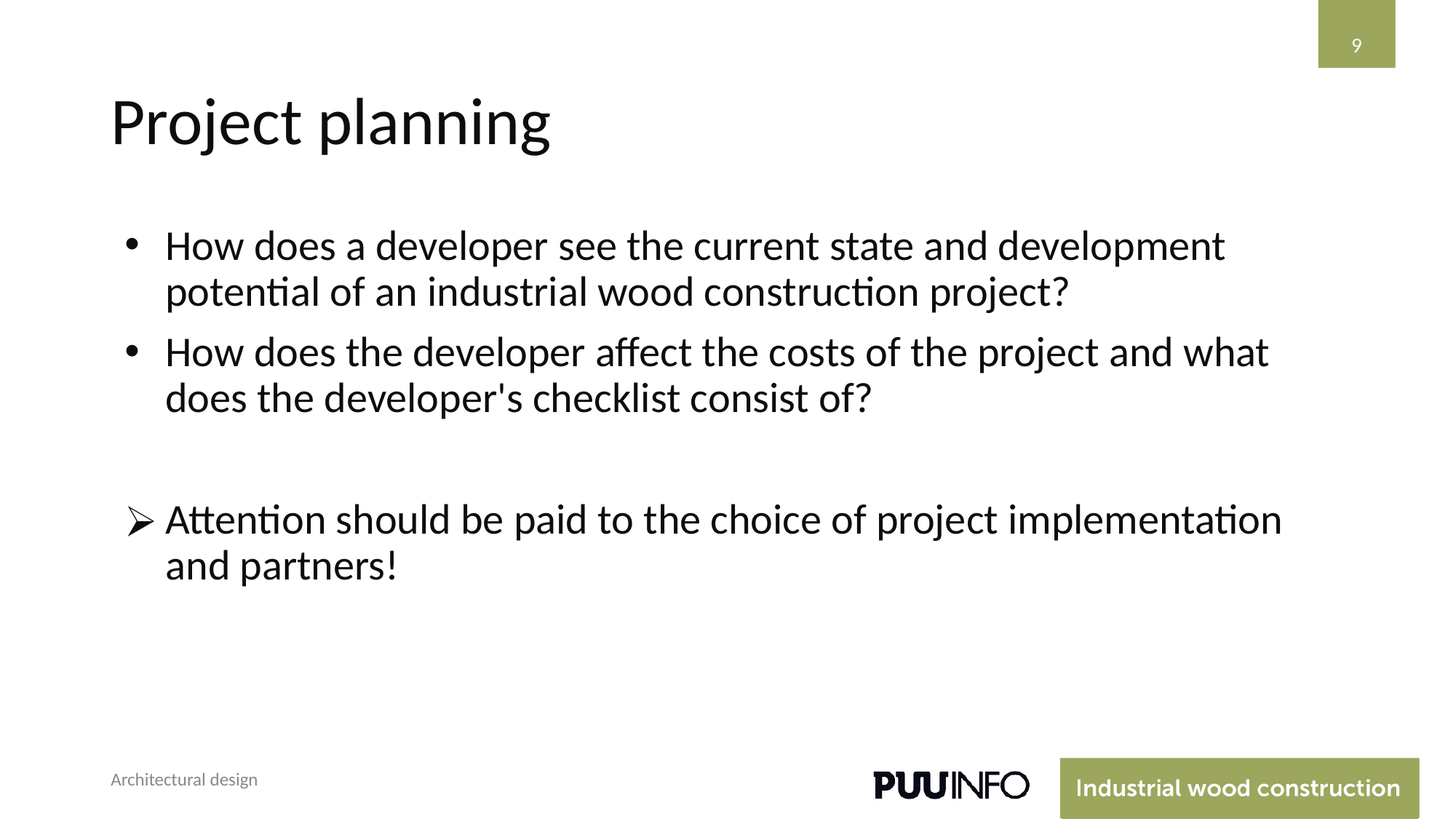

9
# Project planning
How does a developer see the current state and development potential of an industrial wood construction project?
How does the developer affect the costs of the project and what does the developer's checklist consist of?

Attention should be paid to the choice of project implementation and partners!

Architectural design